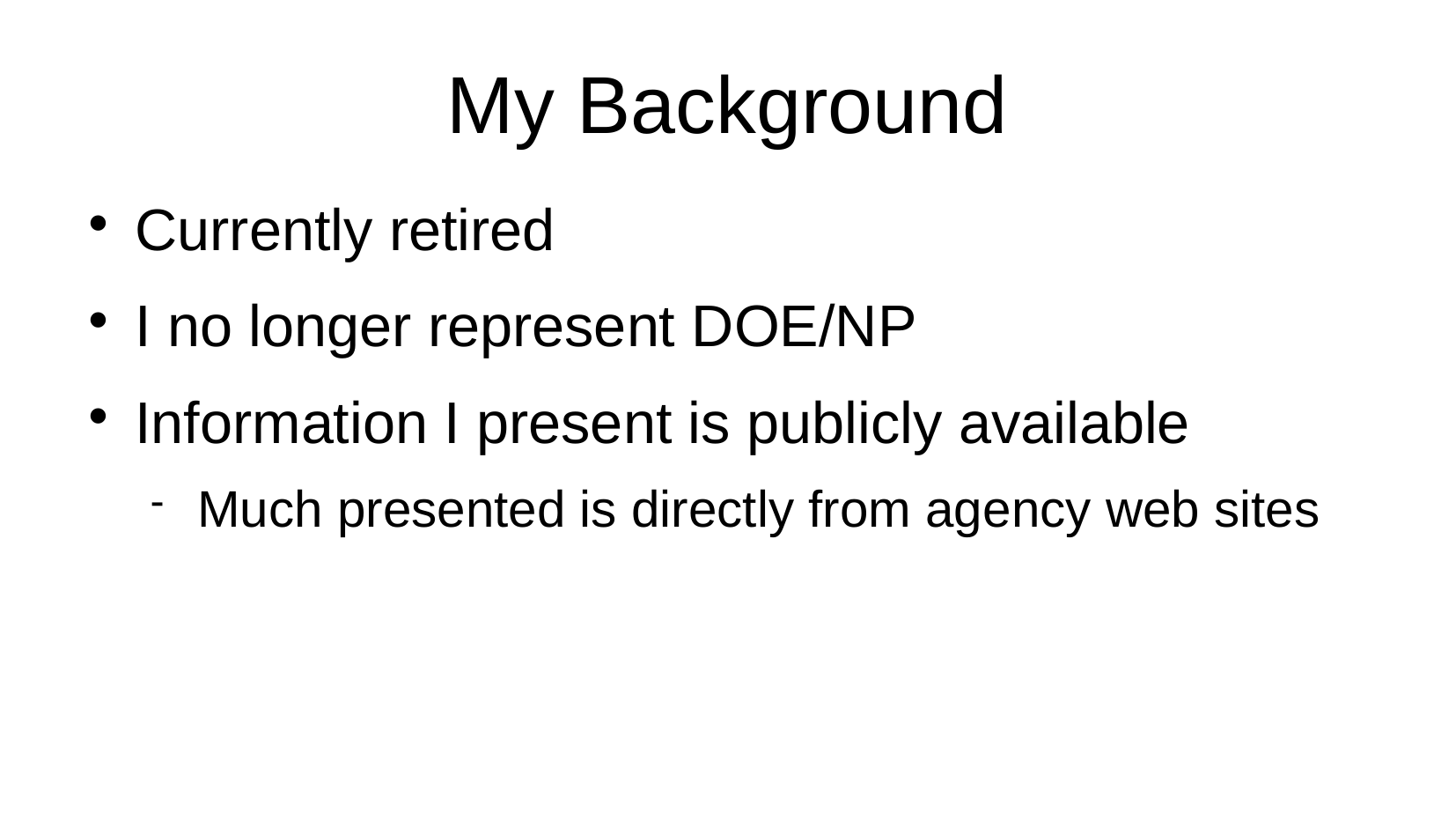

My Background
Currently retired
I no longer represent DOE/NP
Information I present is publicly available
Much presented is directly from agency web sites